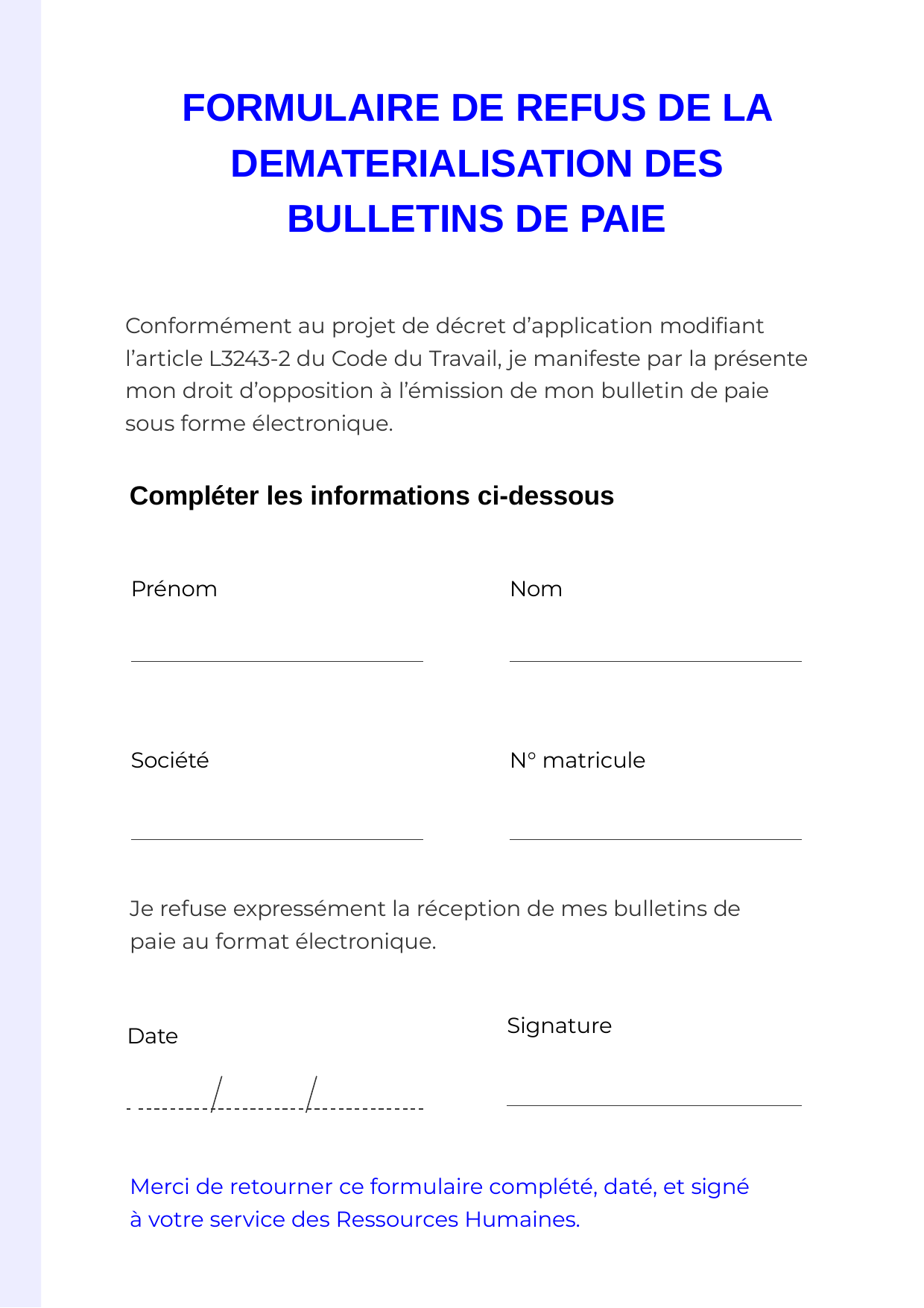

# FORMULAIRE DE REFUS DE LA DEMATERIALISATION DES BULLETINS DE PAIE
Conformément au projet de décret d’application modiﬁant l’article L3243-2 du Code du Travail, je manifeste par la présente mon droit d’opposition à l’émission de mon bulletin de paie sous forme électronique.

Compléter les informations ci-dessous
Prénom
Nom

Société
N° matricule

Je refuse expressément la réception de mes bulletins de paie au format électronique.
Signature
Date

Merci de retourner ce formulaire complété, daté, et signé à votre service des Ressources Humaines.